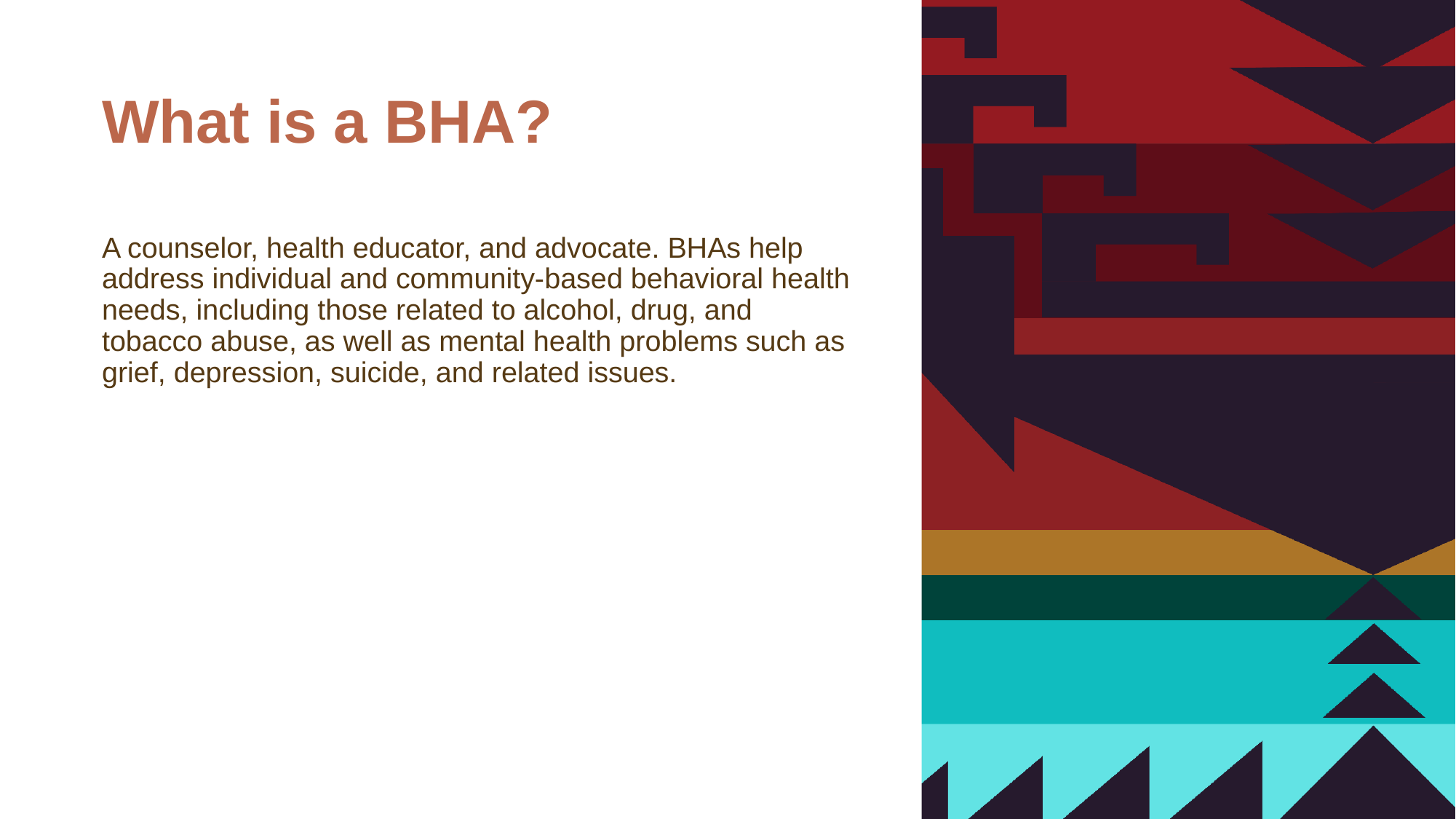

# What is a BHA?
A counselor, health educator, and advocate. BHAs help address individual and community-based behavioral health needs, including those related to alcohol, drug, and tobacco abuse, as well as mental health problems such as grief, depression, suicide, and related issues.